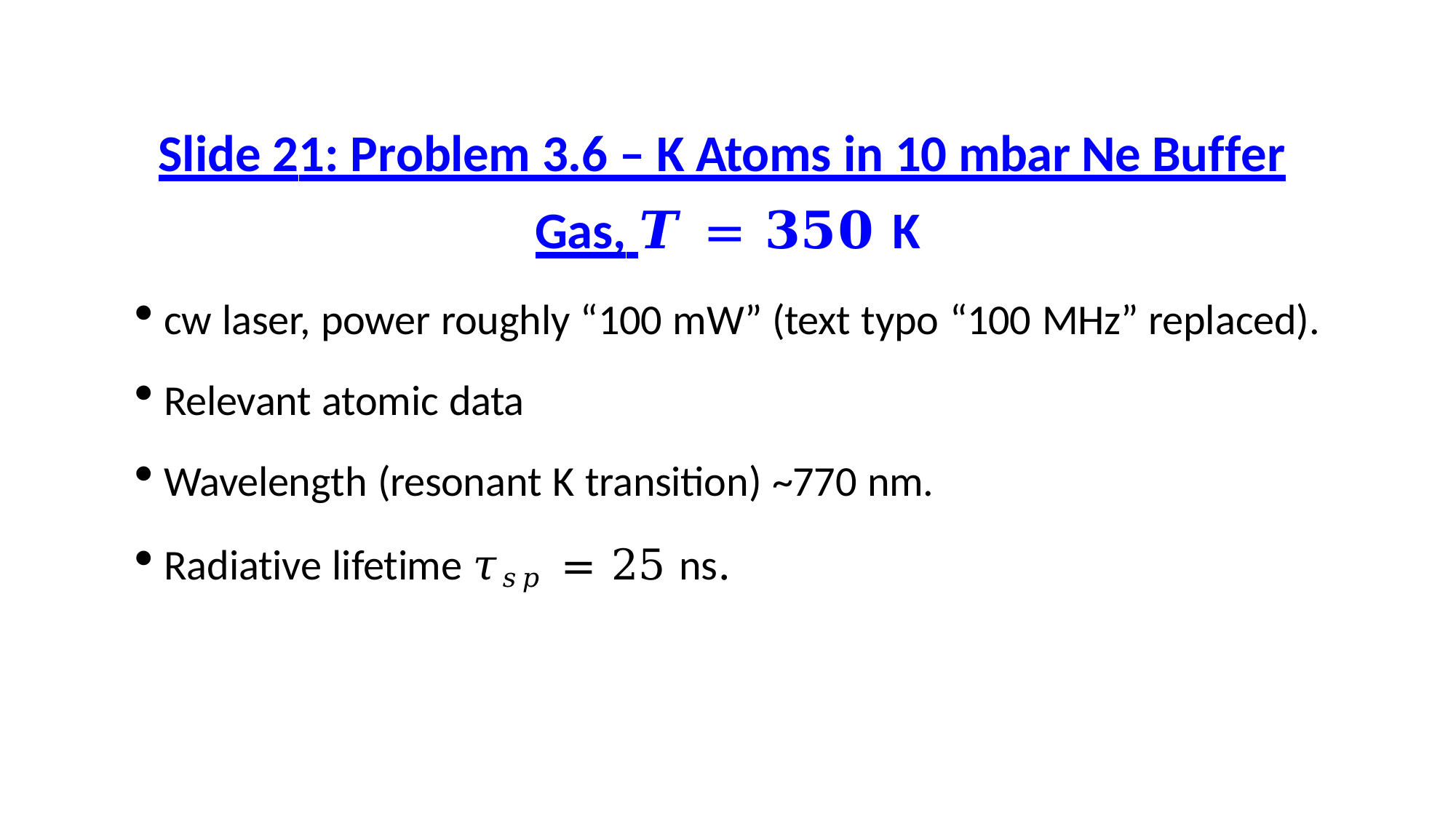

# Slide 21: Problem 3.6 – K Atoms in 10 mbar Ne Buffer
Gas, 𝑻 = 𝟑𝟓𝟎 K
cw laser, power roughly “100 mW” (text typo “100 MHz” replaced).
Relevant atomic data
Wavelength (resonant K transition) ~770 nm.
Radiative lifetime 𝜏𝑠𝑝  = 25 ns.